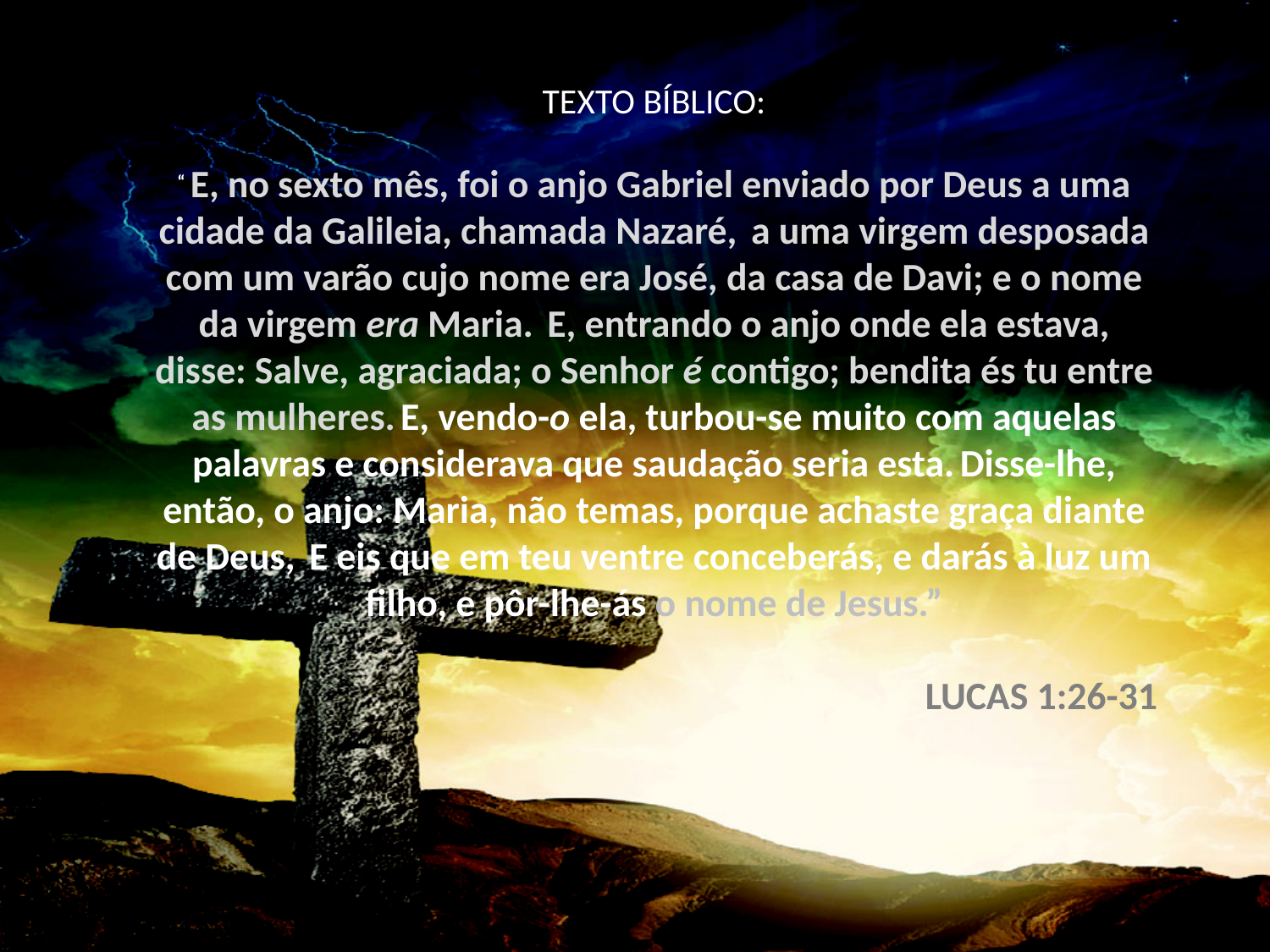

TEXTO BÍBLICO:

“ E, no sexto mês, foi o anjo Gabriel enviado por Deus a uma cidade da Galileia, chamada Nazaré,  a uma virgem desposada com um varão cujo nome era José, da casa de Davi; e o nome da virgem era Maria.  E, entrando o anjo onde ela estava, disse: Salve, agraciada; o Senhor é contigo; bendita és tu entre as mulheres. E, vendo-o ela, turbou-se muito com aquelas palavras e considerava que saudação seria esta. Disse-lhe, então, o anjo: Maria, não temas, porque achaste graça diante de Deus,  E eis que em teu ventre conceberás, e darás à luz um filho, e pôr-lhe-ás o nome de Jesus.”

LUCAS 1:26-31